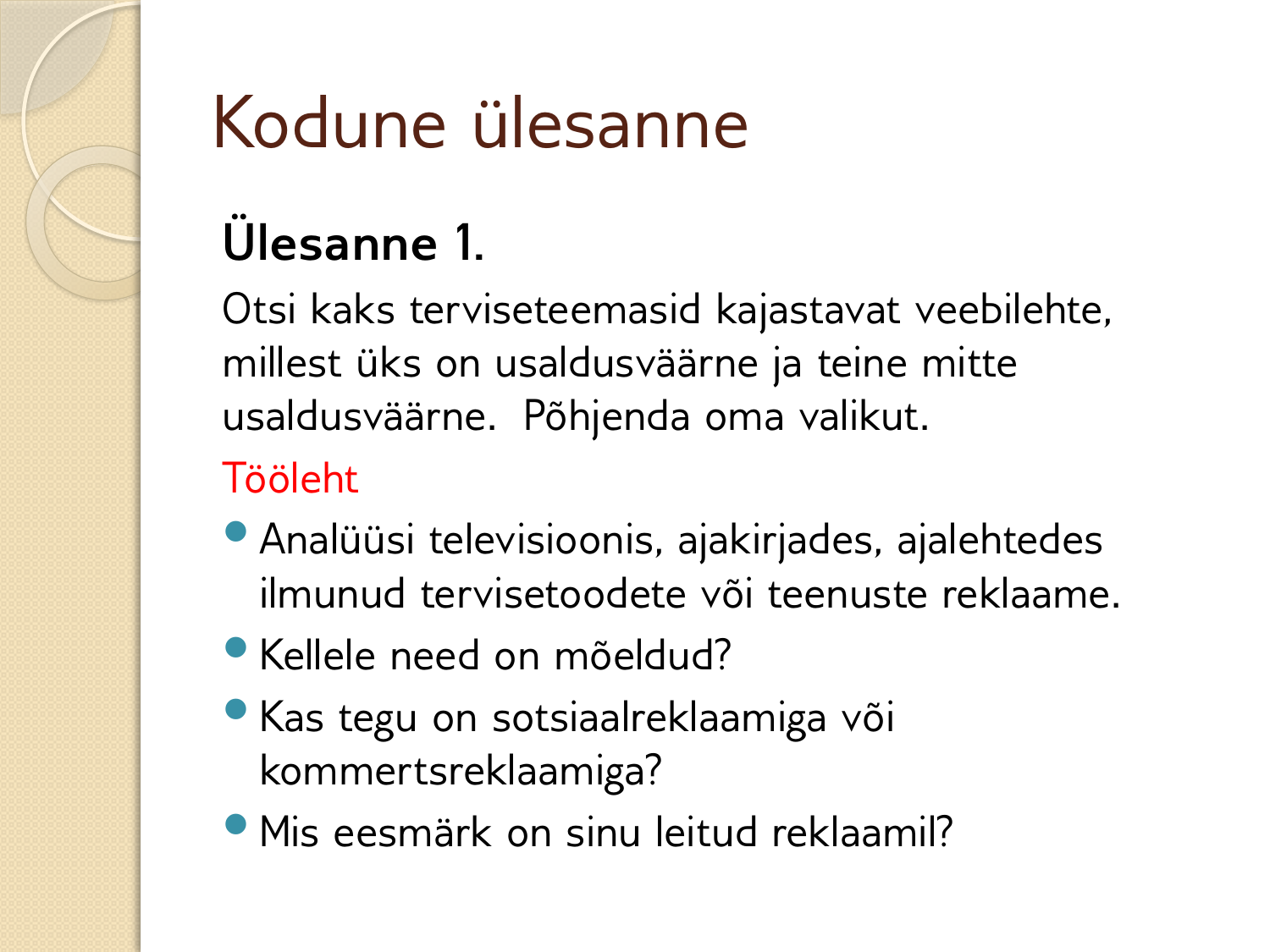

# Kodune ülesanne
Ülesanne 1.
Otsi kaks terviseteemasid kajastavat veebilehte, millest üks on usaldusväärne ja teine mitte  usaldusväärne.  Põhjenda oma valikut.
Tööleht
Analüüsi televisioonis, ajakirjades, ajalehtedes ilmunud tervisetoodete või teenuste reklaame.
Kellele need on mõeldud?
Kas tegu on sotsiaalreklaamiga või kommertsreklaamiga?
Mis eesmärk on sinu leitud reklaamil?